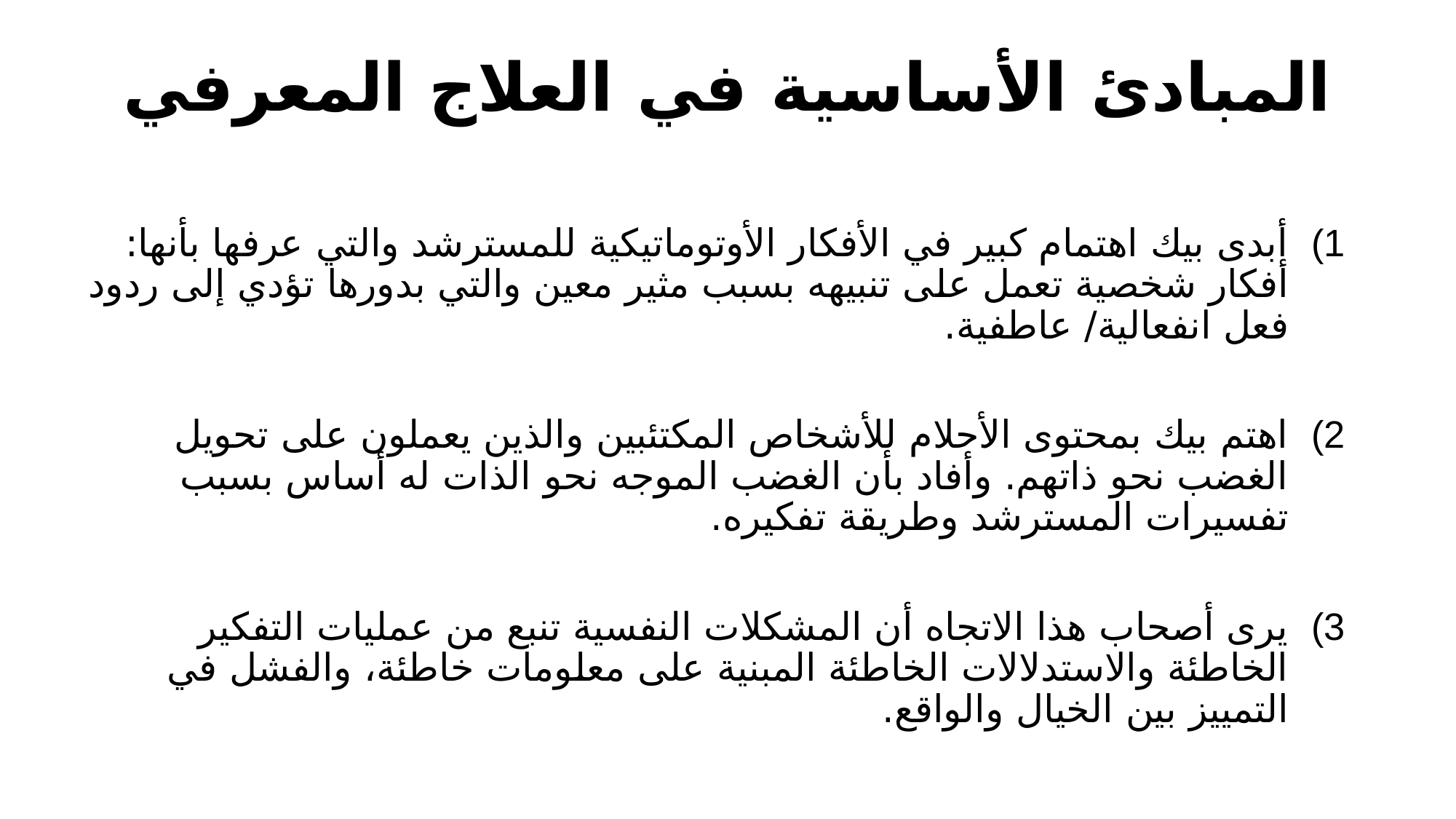

# المبادئ الأساسية في العلاج المعرفي
أبدى بيك اهتمام كبير في الأفكار الأوتوماتيكية للمسترشد والتي عرفها بأنها: أفكار شخصية تعمل على تنبيهه بسبب مثير معين والتي بدورها تؤدي إلى ردود فعل انفعالية/ عاطفية.

اهتم بيك بمحتوى الأحلام للأشخاص المكتئبين والذين يعملون على تحويل الغضب نحو ذاتهم. وأفاد بأن الغضب الموجه نحو الذات له أساس بسبب تفسيرات المسترشد وطريقة تفكيره.

يرى أصحاب هذا الاتجاه أن المشكلات النفسية تنبع من عمليات التفكير الخاطئة والاستدلالات الخاطئة المبنية على معلومات خاطئة، والفشل في التمييز بين الخيال والواقع.